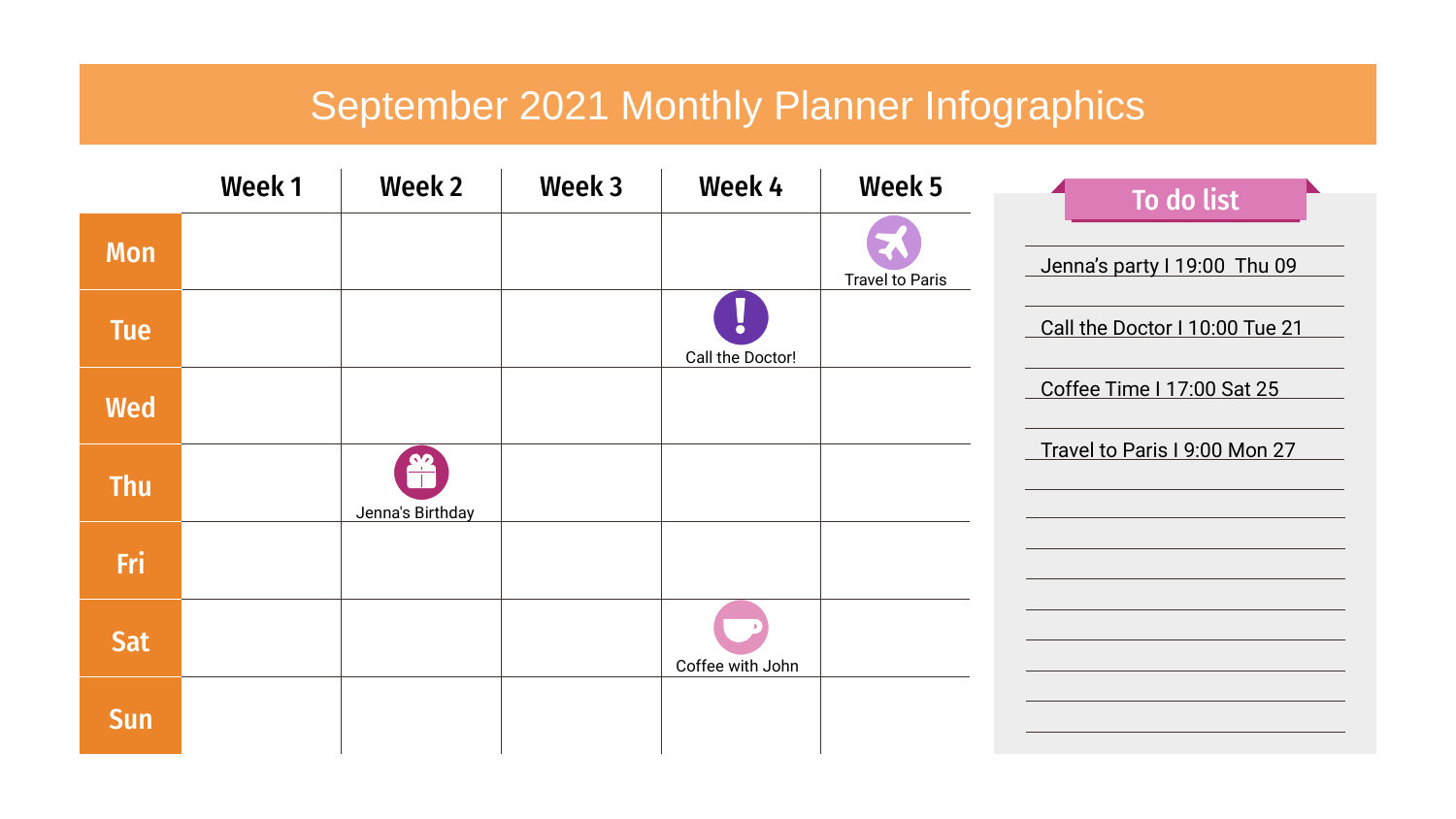

September 2021 Monthly Planner Infographics
Week 1
Week 2
Week 3
Week 4
Week 5

To do list

Mon
Jenna’s party I 19:00  Thu 09

Travel to Paris

Call the Doctor I 10:00 Tue 21

Tue

Call the Doctor!
Coffee Time I 17:00 Sat 25

Wed

Travel to Paris I 9:00 Mon 27

Thu

Jenna's Birthday

Fri

Sat

Coffee with John

Sun